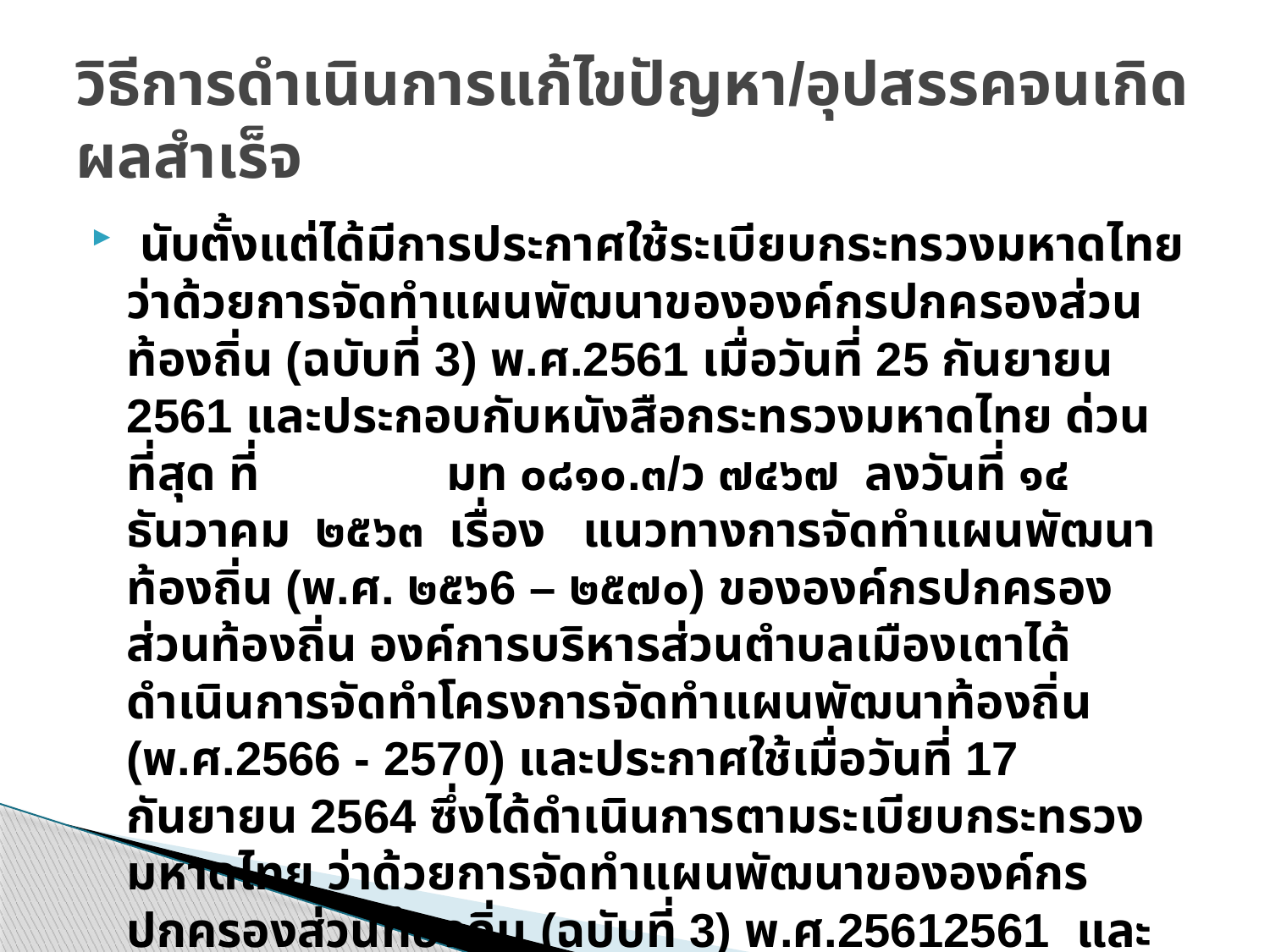

# วิธีการดำเนินการแก้ไขปัญหา/อุปสรรคจนเกิดผลสำเร็จ
 นับตั้งแต่ได้มีการประกาศใช้ระเบียบกระทรวงมหาดไทย ว่าด้วยการจัดทำแผนพัฒนาขององค์กรปกครองส่วนท้องถิ่น (ฉบับที่ 3) พ.ศ.2561 เมื่อวันที่ 25 กันยายน 2561 และประกอบกับหนังสือกระทรวงมหาดไทย ด่วนที่สุด ที่               มท ๐๘๑๐.๓/ว ๗๔๖๗  ลงวันที่ ๑๔  ธันวาคม  ๒๕๖๓  เรื่อง   แนวทางการจัดทำแผนพัฒนาท้องถิ่น (พ.ศ. ๒๕๖6 – ๒๕๗๐) ขององค์กรปกครองส่วนท้องถิ่น องค์การบริหารส่วนตำบลเมืองเตาได้ดำเนินการจัดทำโครงการจัดทำแผนพัฒนาท้องถิ่น (พ.ศ.2566 - 2570) และประกาศใช้เมื่อวันที่ 17 กันยายน 2564 ซึ่งได้ดำเนินการตามระเบียบกระทรวงมหาดไทย ว่าด้วยการจัดทำแผนพัฒนาขององค์กรปกครองส่วนท้องถิ่น (ฉบับที่ 3) พ.ศ.25612561  และหนังสือกระทรวงมหาดไทย ด่วนที่สุด ที่ มท ๐๘๑๐.๓/ว ๗๔๖๗  ลงวันที่ ๑๔  ธันวาคม  ๒๕๖๓  เรื่อง แนวทางการจัดทำแผนพัฒนาท้องถิ่น  (พ.ศ. ๒๕๖6 – ๒๕๗๐) ขององค์กรปกครองส่วนท้องถิ่น ในส่วนขององค์การบริหารส่วนตำบลเมืองเตา